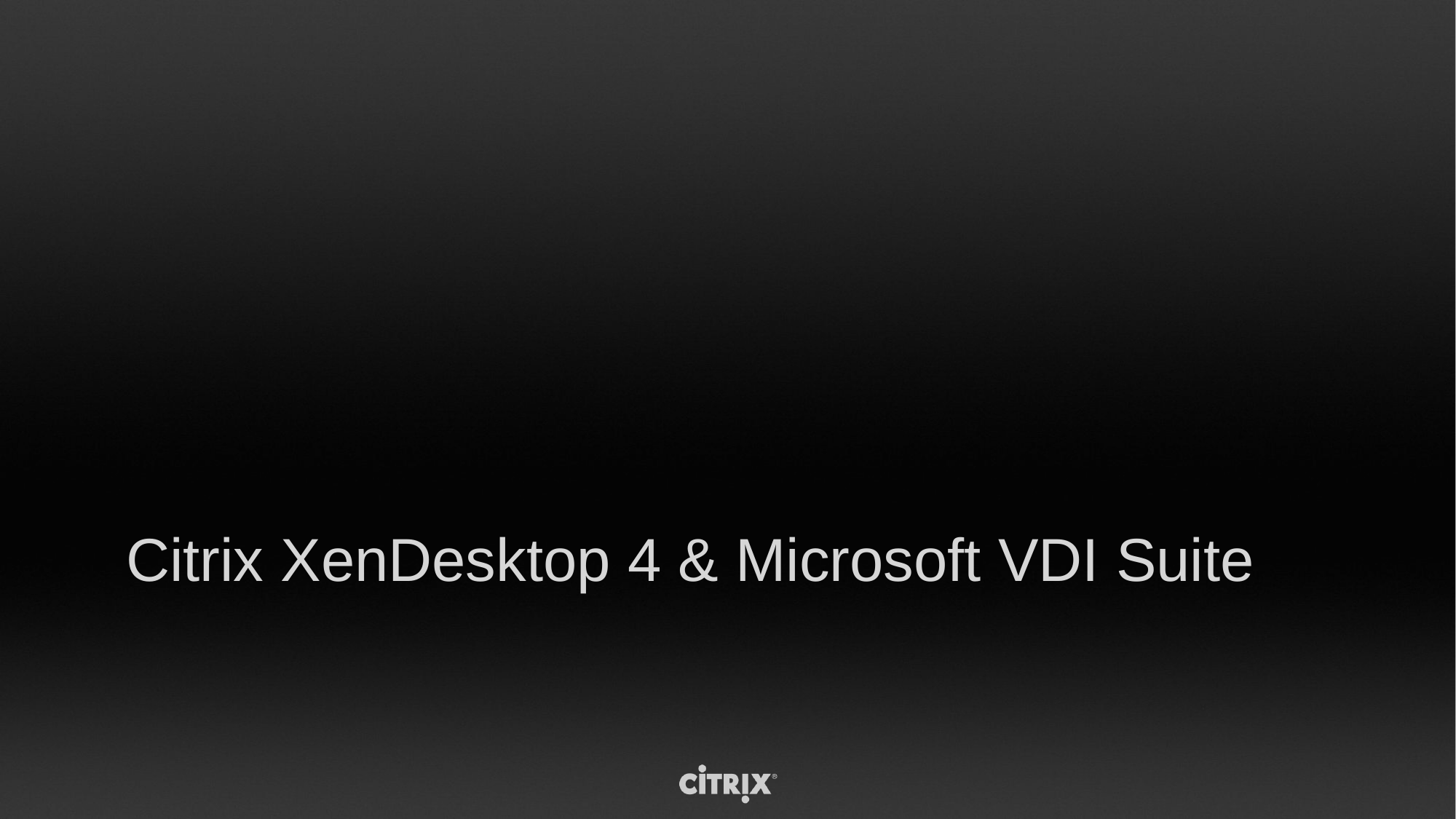

# Citrix XenDesktop 4 & Microsoft VDI Suite